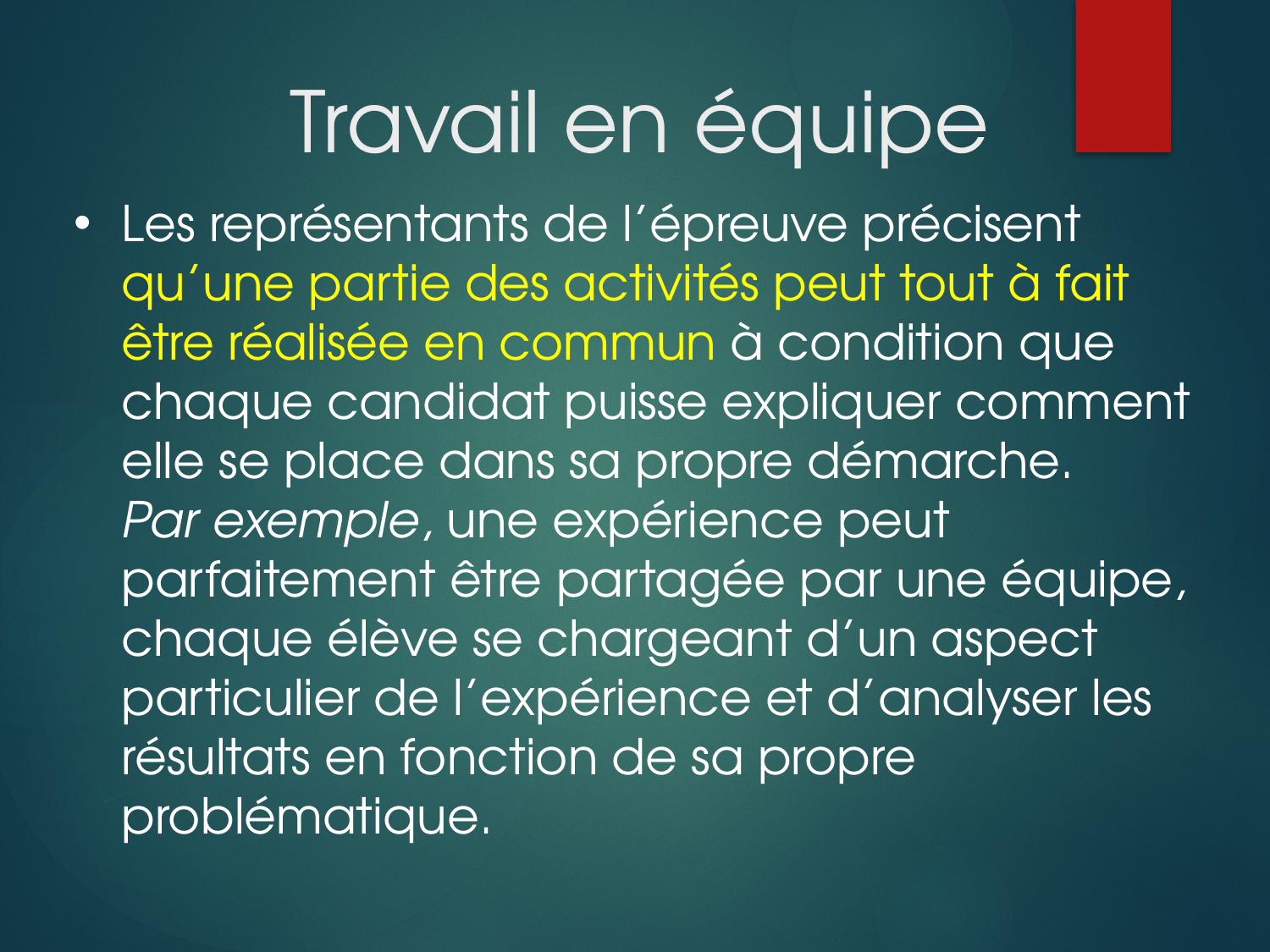

# Travail en équipe
Les représentants de l’épreuve précisent qu’une partie des activités peut tout à fait être réalisée en commun à condition que chaque candidat puisse expliquer comment elle se place dans sa propre démarche.      Par exemple, une expérience peut parfaitement être partagée par une équipe, chaque élève se chargeant d’un aspect particulier de l’expérience et d’analyser les résultats en fonction de sa propre problématique.